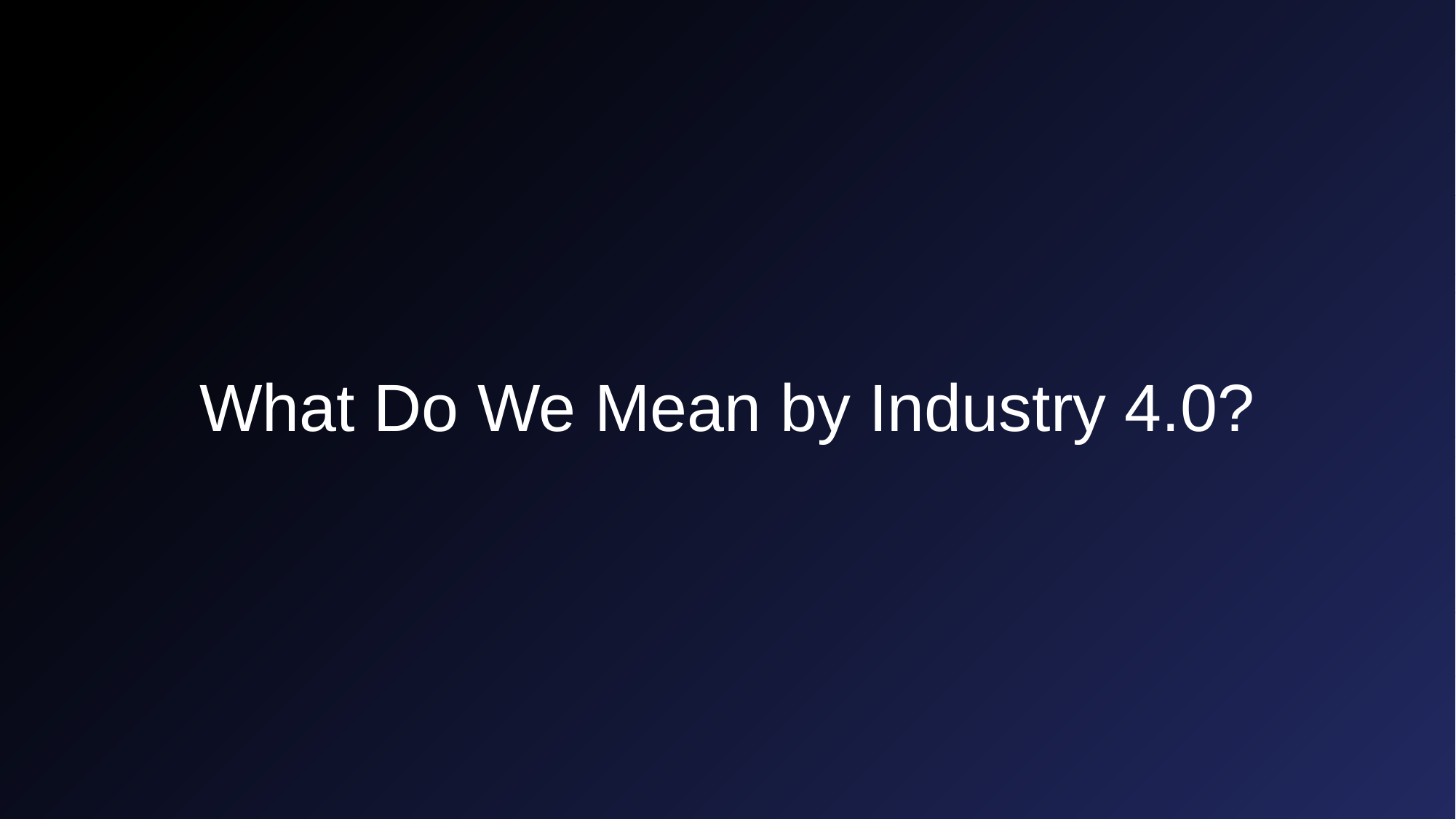

# What Do We Mean by Industry 4.0?